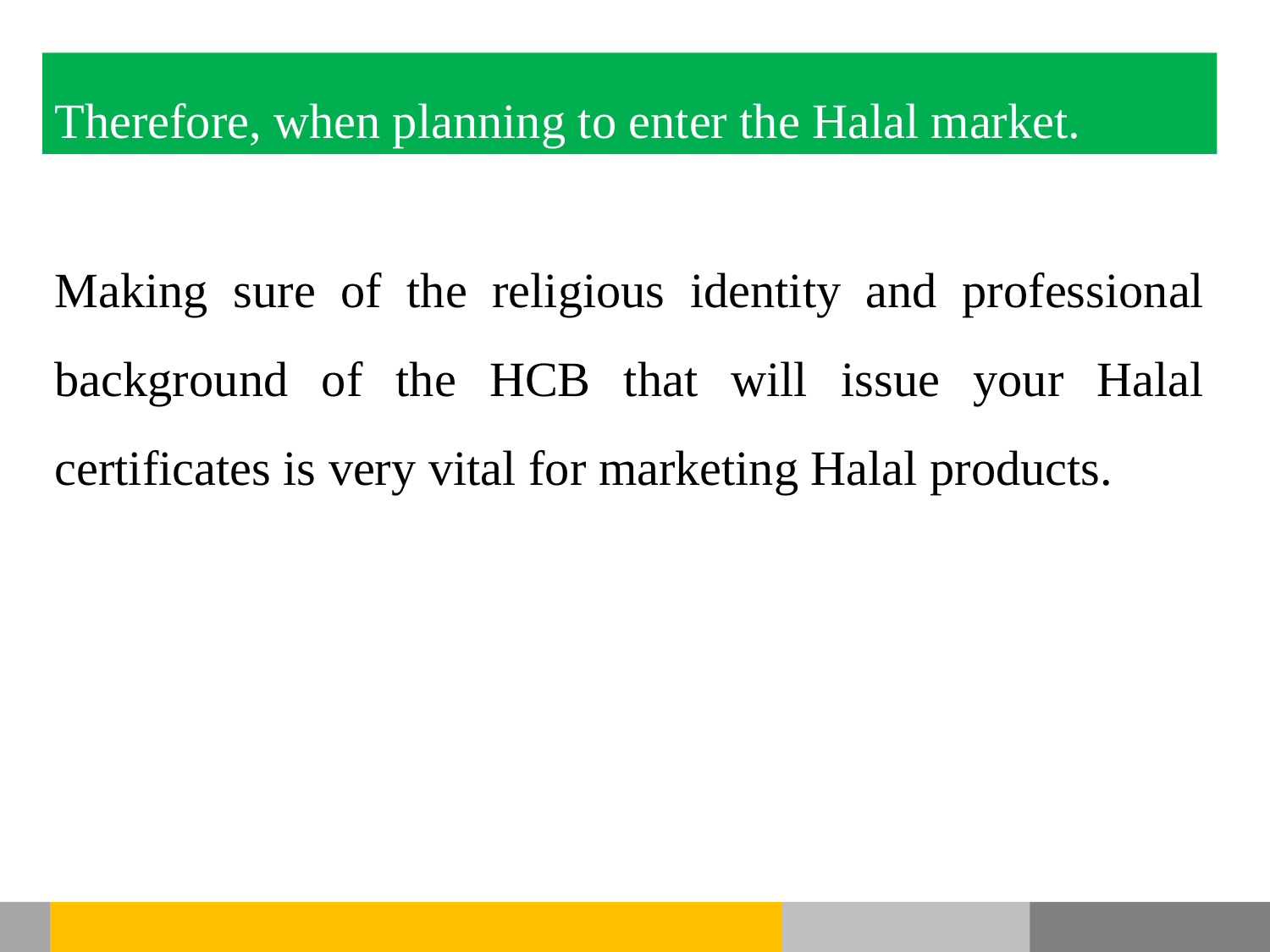

Therefore, when planning to enter the Halal market.
Making sure of the religious identity and professional background of the HCB that will issue your Halal certificates is very vital for marketing Halal products.